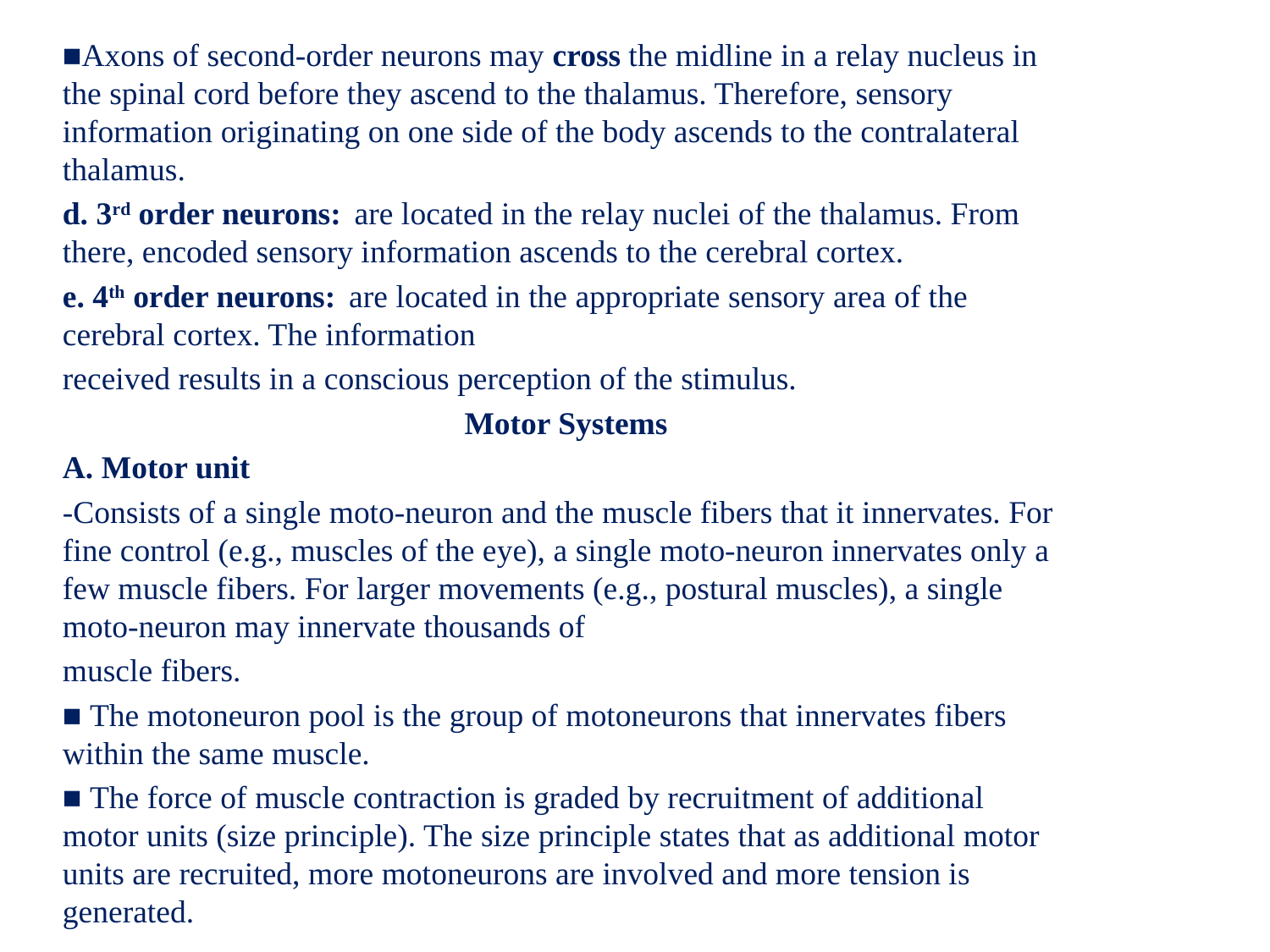

■Axons of second-order neurons may cross the midline in a relay nucleus in the spinal cord before they ascend to the thalamus. Therefore, sensory information originating on one side of the body ascends to the contralateral thalamus.
d. 3rd order neurons:   are located in the relay nuclei of the thalamus. From there, encoded sensory information ascends to the cerebral cortex.
e. 4th order neurons:   are located in the appropriate sensory area of the cerebral cortex. The information
received results in a conscious perception of the stimulus.
Motor Systems
A. Motor unit
-Consists of a single moto-neuron and the muscle fibers that it innervates. For fine control (e.g., muscles of the eye), a single moto-neuron innervates only a few muscle fibers. For larger movements (e.g., postural muscles), a single moto-neuron may innervate thousands of
muscle fibers.
■ The motoneuron pool is the group of motoneurons that innervates fibers within the same muscle.
■ The force of muscle contraction is graded by recruitment of additional motor units (size principle). The size principle states that as additional motor units are recruited, more motoneurons are involved and more tension is generated.